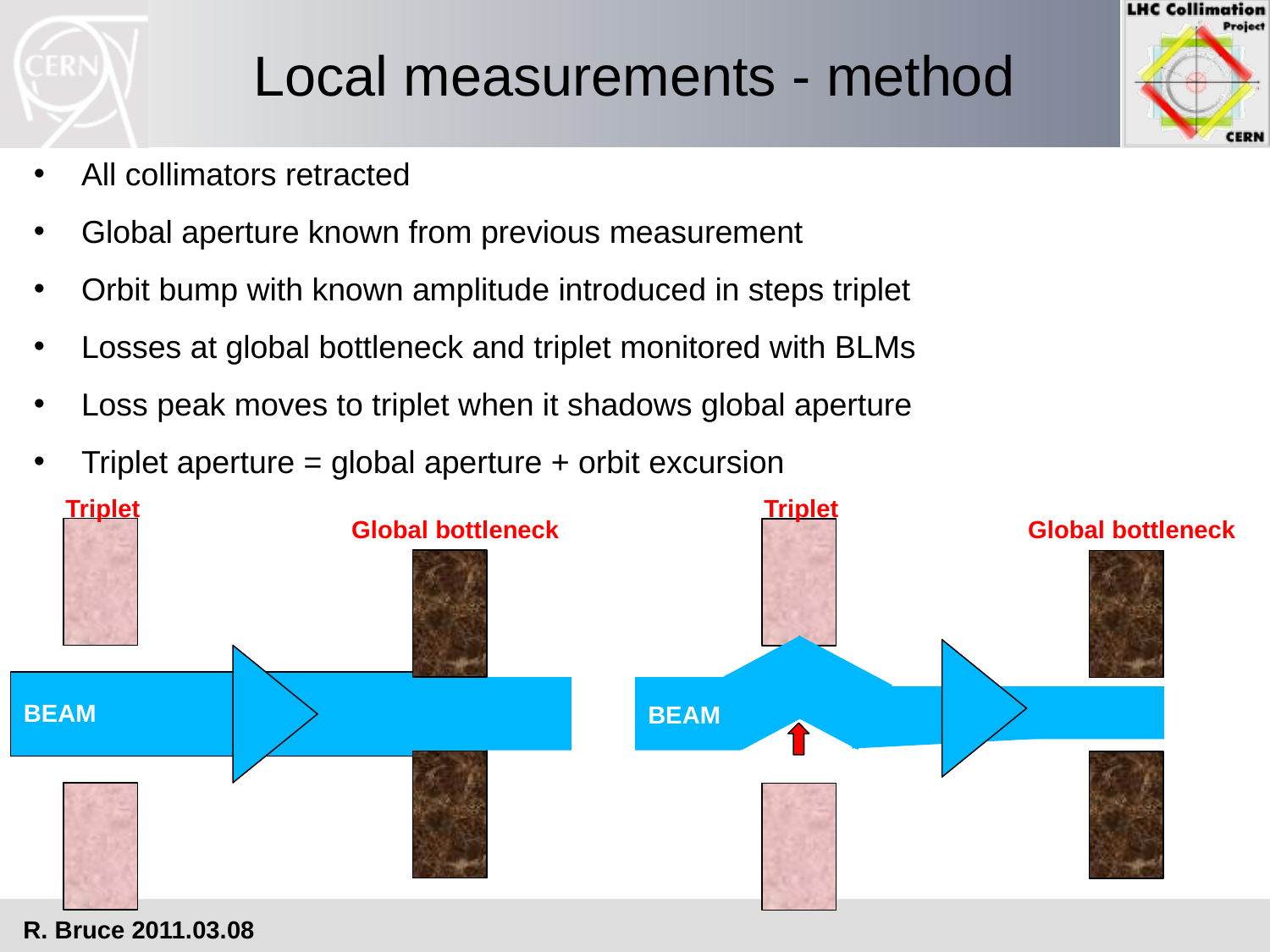

# Local measurements - method
All collimators retracted
Global aperture known from previous measurement
Orbit bump with known amplitude introduced in steps triplet
Losses at global bottleneck and triplet monitored with BLMs
Loss peak moves to triplet when it shadows global aperture
Triplet aperture = global aperture + orbit excursion

Triplet
Triplet
Global bottleneck
Global bottleneck

BEAM
BEAM
BEAM

R. Bruce 2011.03.08